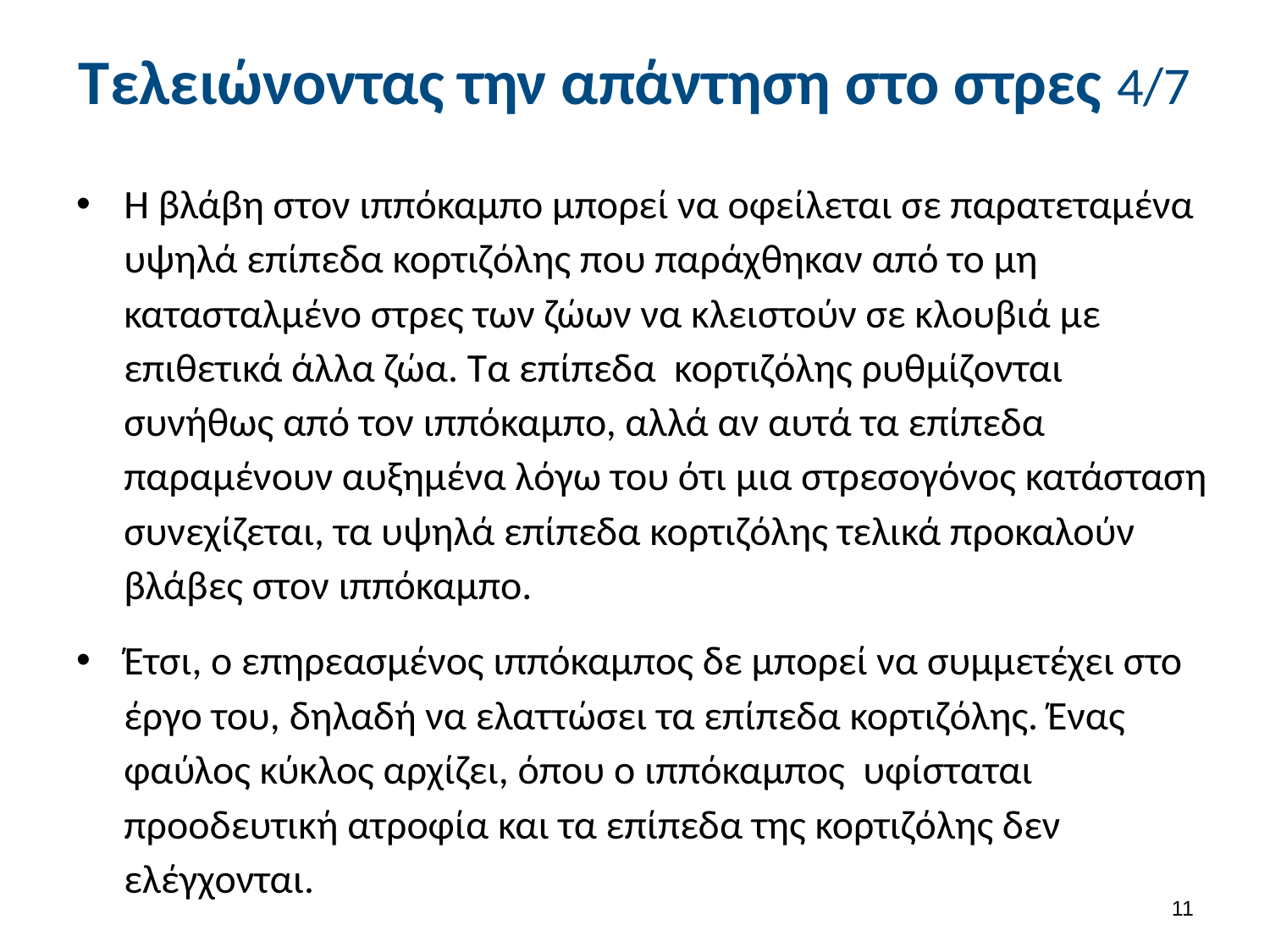

# Τελειώνοντας την απάντηση στο στρες 4/7
Η βλάβη στον ιππόκαμπο μπορεί να οφείλεται σε παρατεταμένα υψηλά επίπεδα κορτιζόλης που παράχθηκαν από το μη κατασταλμένο στρες των ζώων να κλειστούν σε κλουβιά με επιθετικά άλλα ζώα. Τα επίπεδα  κορτιζόλης ρυθμίζονται συνήθως από τον ιππόκαμπο, αλλά αν αυτά τα επίπεδα παραμένουν αυξημένα λόγω του ότι μια στρεσογόνος κατάσταση συνεχίζεται, τα υψηλά επίπεδα κορτιζόλης τελικά προκαλούν βλάβες στον ιππόκαμπο.
Έτσι, ο επηρεασμένος ιππόκαμπος δε μπορεί να συμμετέχει στο έργο του, δηλαδή να ελαττώσει τα επίπεδα κορτιζόλης. Ένας φαύλος κύκλος αρχίζει, όπου ο ιππόκαμπος  υφίσταται προοδευτική ατροφία και τα επίπεδα της κορτιζόλης δεν ελέγχονται.
11